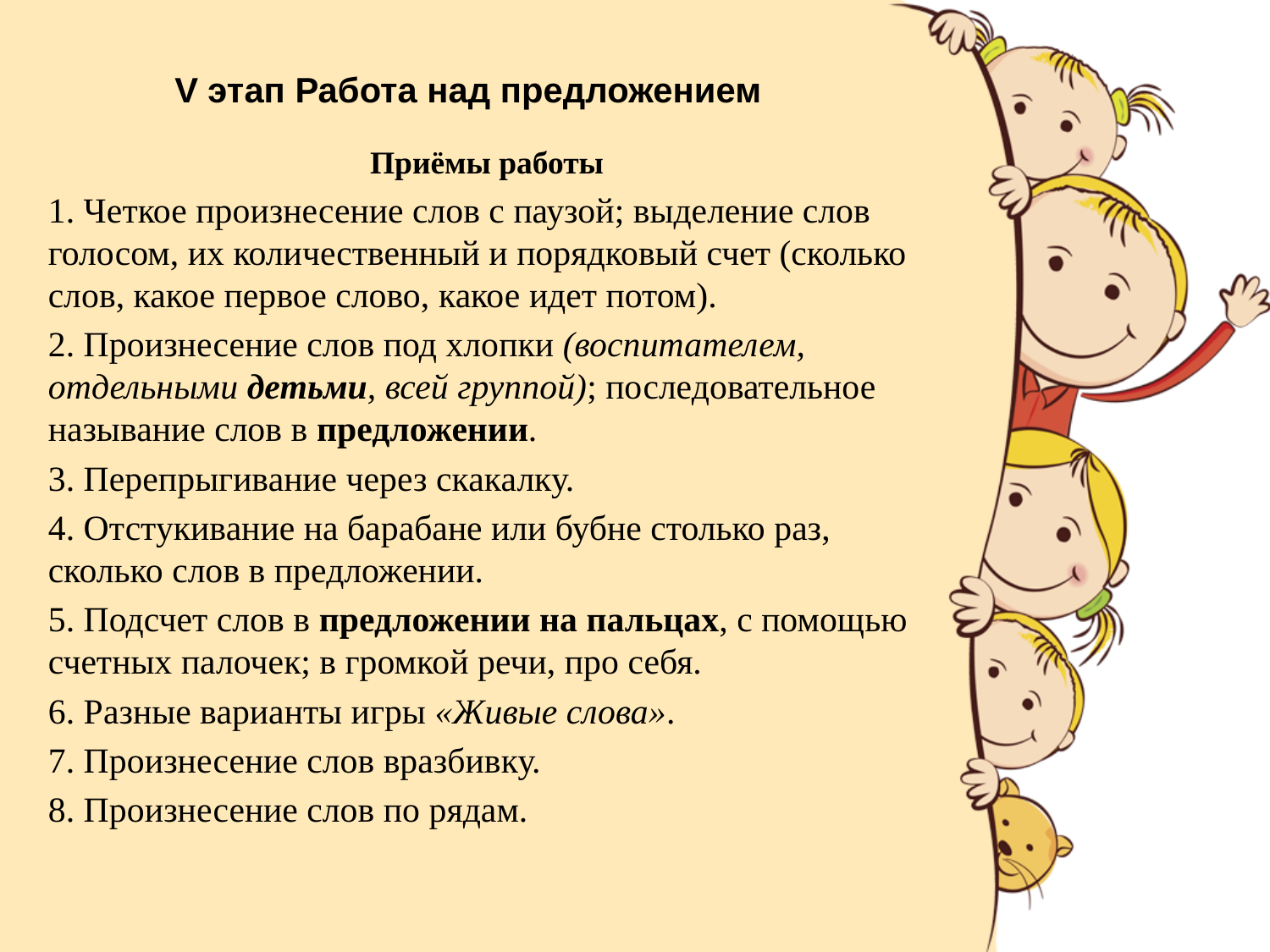

# V этап Работа над предложением
Приёмы работы
1. Четкое произнесение слов с паузой; выделение слов голосом, их количественный и порядковый счет (сколько слов, какое первое слово, какое идет потом).
2. Произнесение слов под хлопки (воспитателем, отдельными детьми, всей группой); последовательное называние слов в предложении.
3. Перепрыгивание через скакалку.
4. Отстукивание на барабане или бубне столько раз, сколько слов в предложении.
5. Подсчет слов в предложении на пальцах, с помощью счетных палочек; в громкой речи, про себя.
6. Разные варианты игры «Живые слова».
7. Произнесение слов вразбивку.
8. Произнесение слов по рядам.